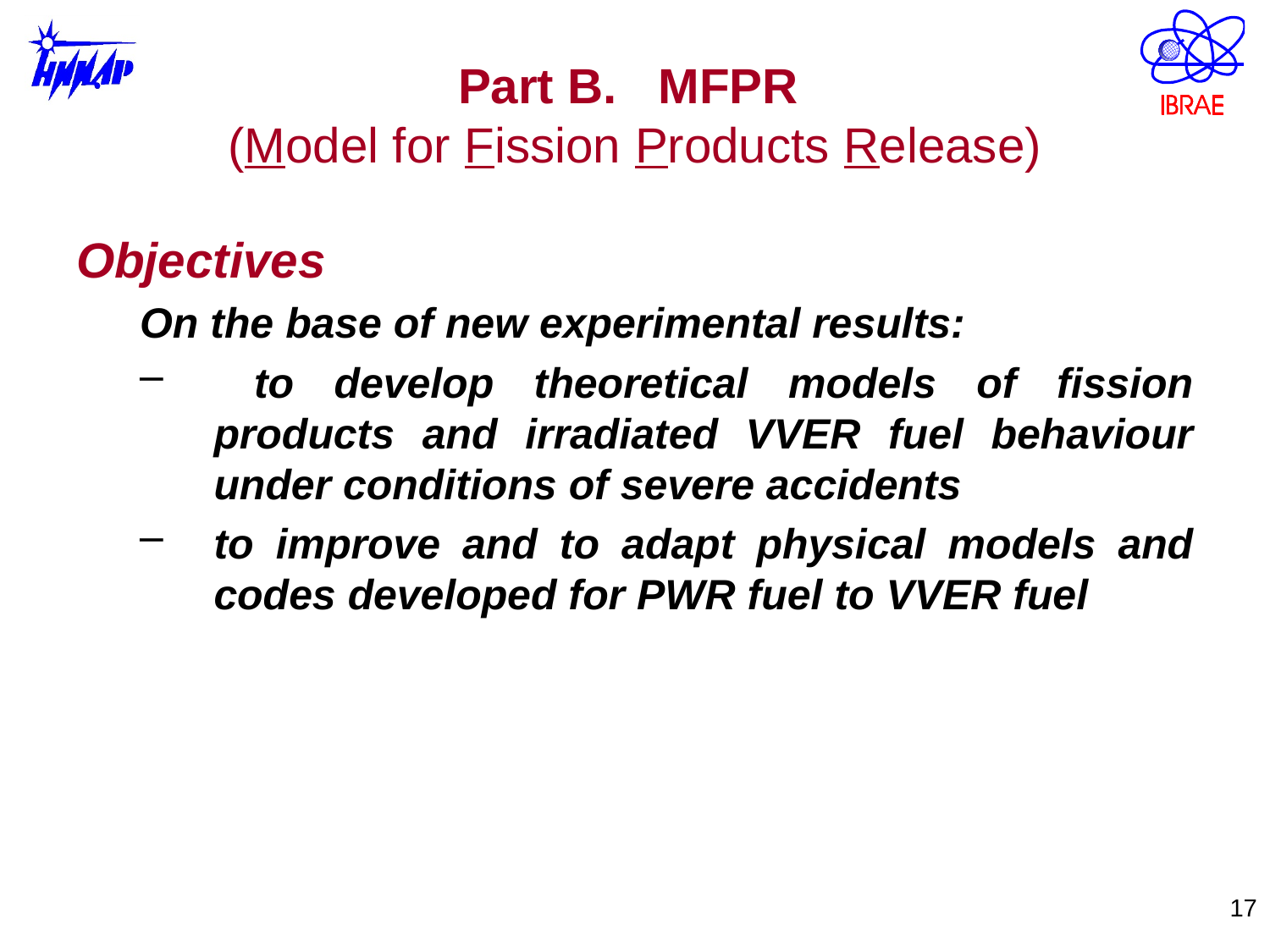

# Part B.   MFPR (Model for Fission Products Release)
Objectives
On the base of new experimental results:
 to develop theoretical models of fission products and irradiated VVER fuel behaviour under conditions of severe accidents
to improve and to adapt physical models and codes developed for PWR fuel to VVER fuel
17